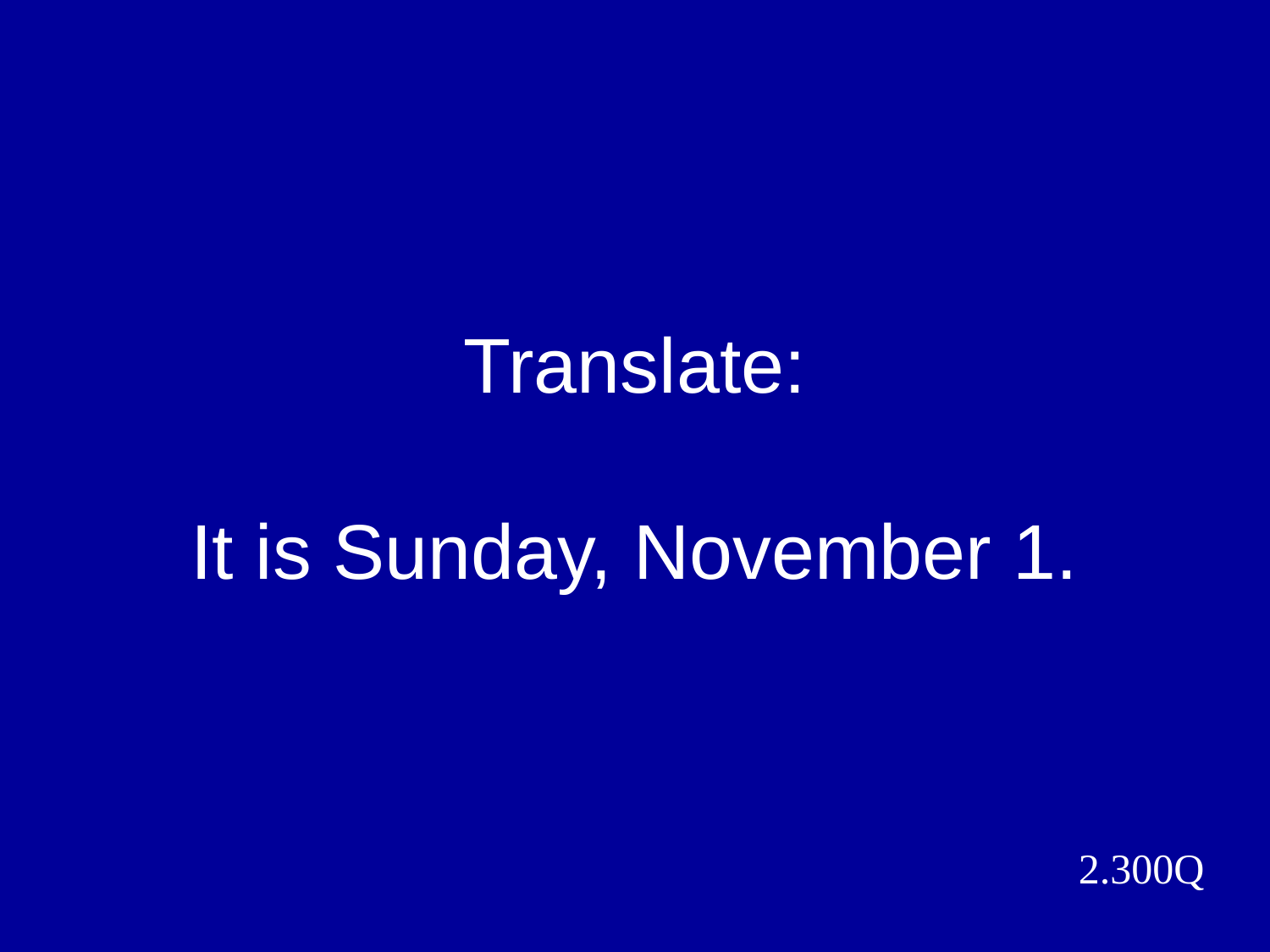

# Translate: It is Sunday, November 1.
2.300Q